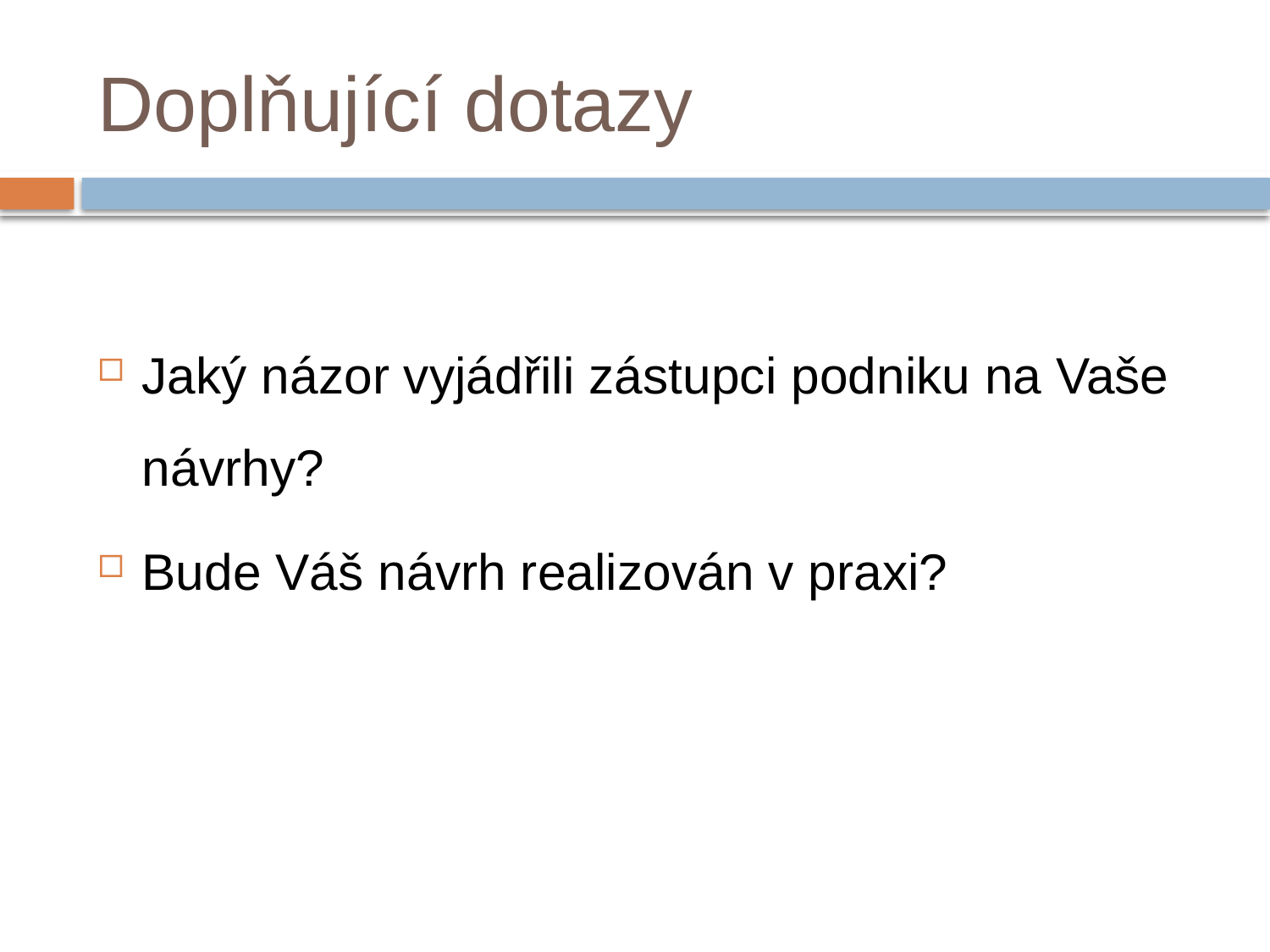

# Doplňující dotazy
Jaký názor vyjádřili zástupci podniku na Vaše návrhy?
Bude Váš návrh realizován v praxi?